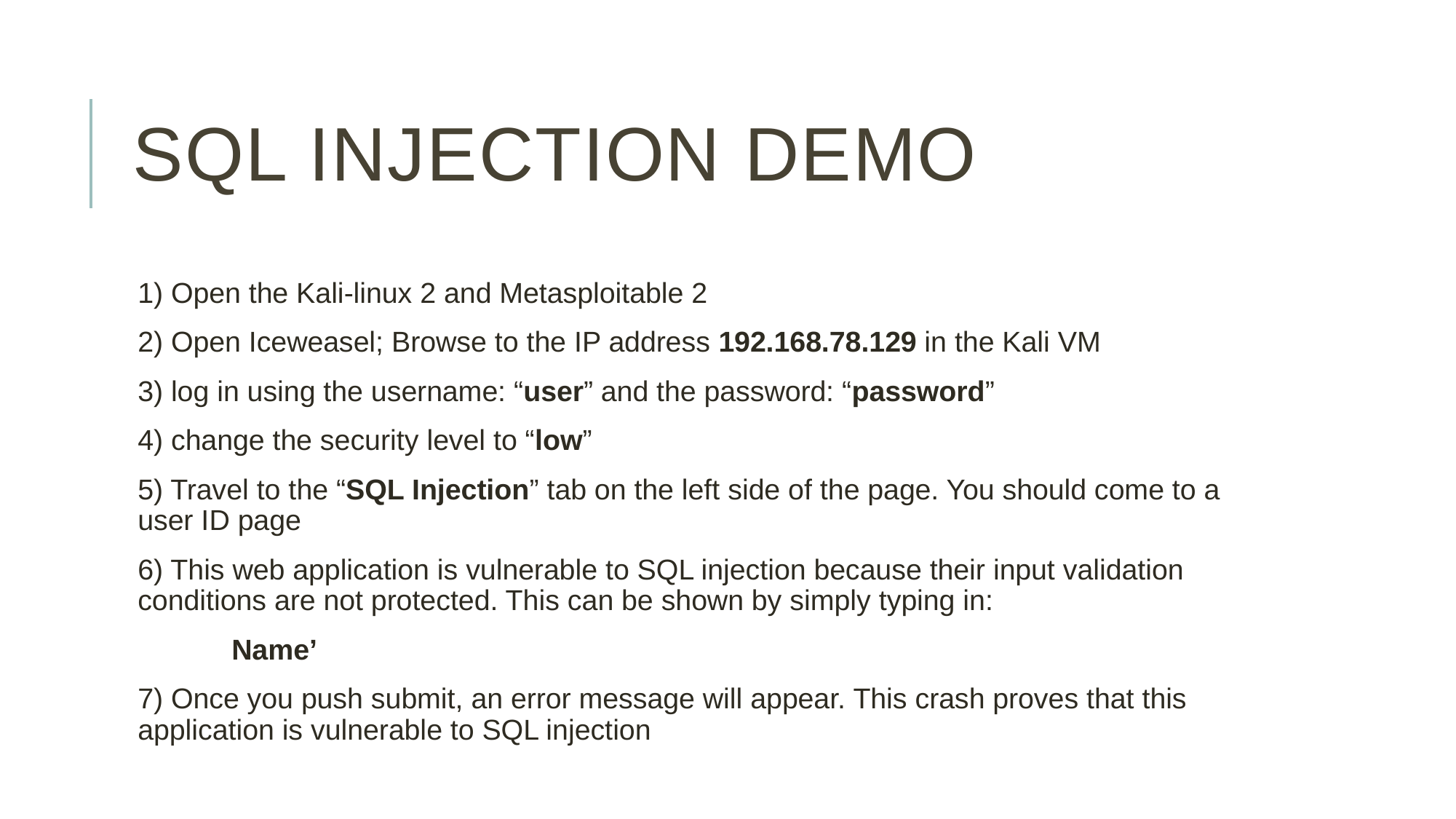

# SQL injection demo
1) Open the Kali-linux 2 and Metasploitable 2
2) Open Iceweasel; Browse to the IP address 192.168.78.129 in the Kali VM
3) log in using the username: “user” and the password: “password”
4) change the security level to “low”
5) Travel to the “SQL Injection” tab on the left side of the page. You should come to a user ID page
6) This web application is vulnerable to SQL injection because their input validation conditions are not protected. This can be shown by simply typing in:
	Name’
7) Once you push submit, an error message will appear. This crash proves that this application is vulnerable to SQL injection